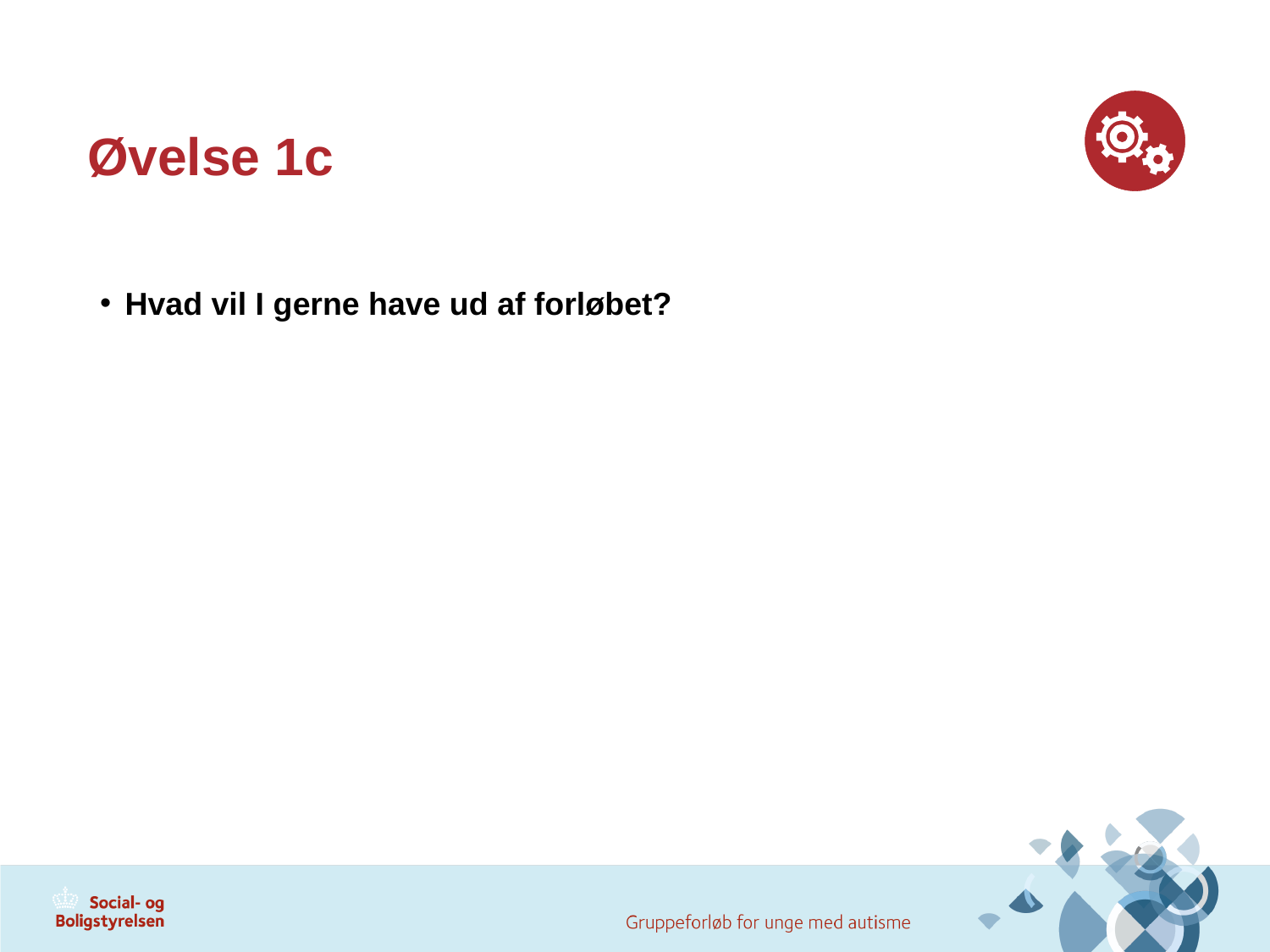

# Øvelse 1c

Hvad vil I gerne have ud af forløbet?